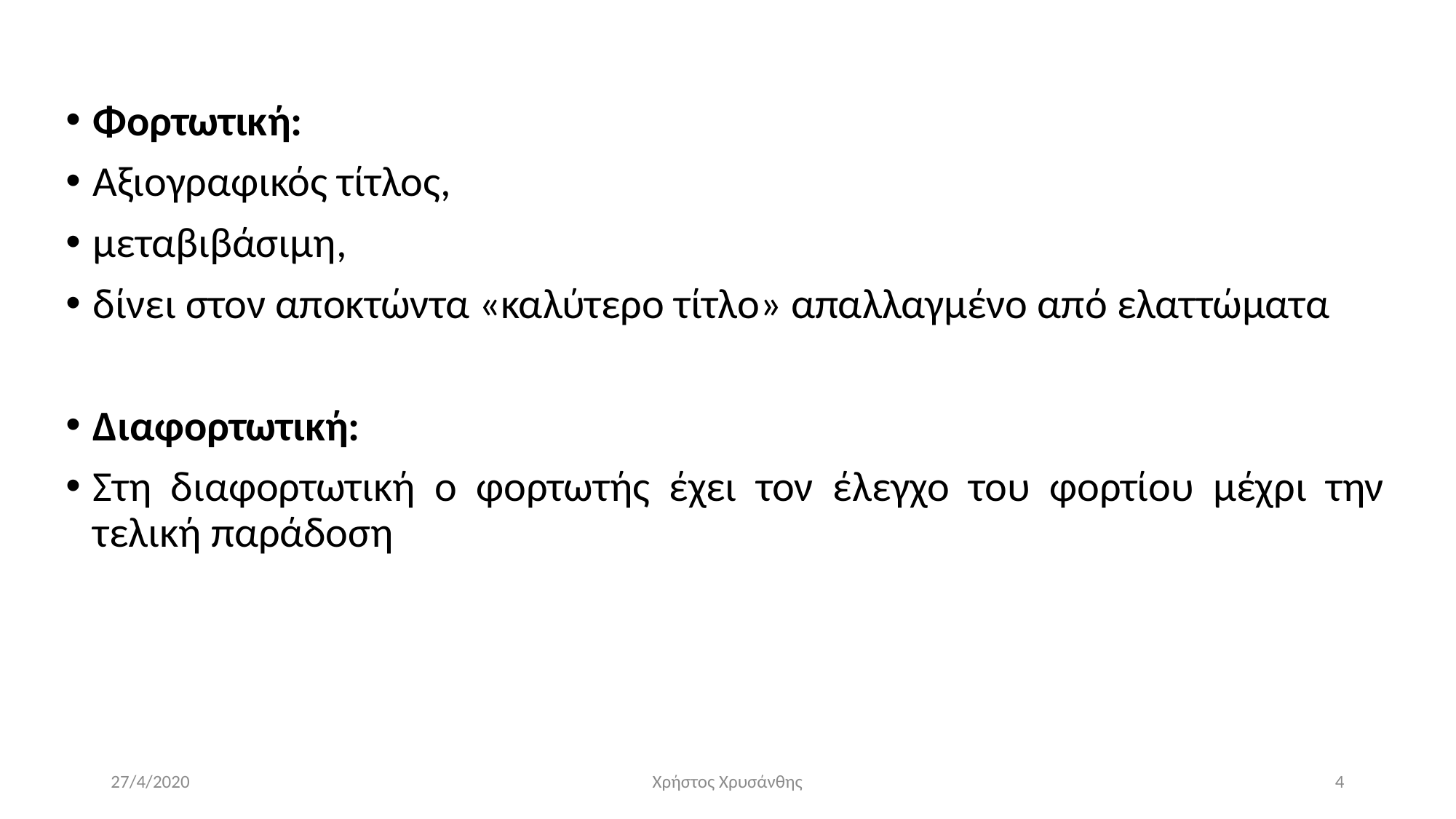

Φορτωτική:
Αξιογραφικός τίτλος,
μεταβιβάσιμη,
δίνει στον αποκτώντα «καλύτερο τίτλο» απαλλαγμένο από ελαττώματα

Διαφορτωτική:
Στη διαφορτωτική ο φορτωτής έχει τον έλεγχο του φορτίου μέχρι την τελική παράδοση

27/4/2020
Χρήστος Χρυσάνθης
4